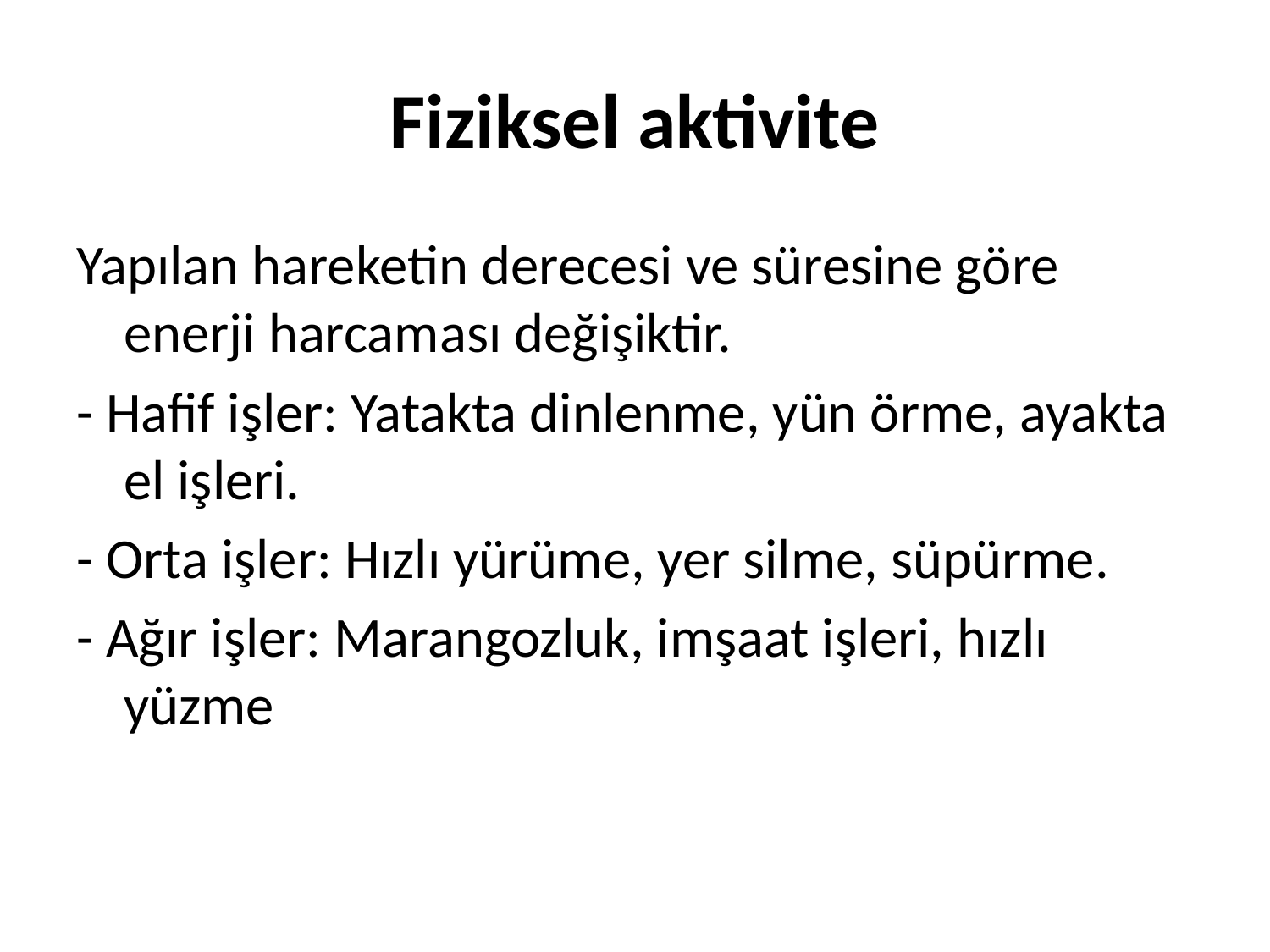

# Fiziksel aktivite
Yapılan hareketin derecesi ve süresine göre enerji harcaması değişiktir.
- Hafif işler: Yatakta dinlenme, yün örme, ayakta el işleri.
- Orta işler: Hızlı yürüme, yer silme, süpürme.
- Ağır işler: Marangozluk, imşaat işleri, hızlı yüzme